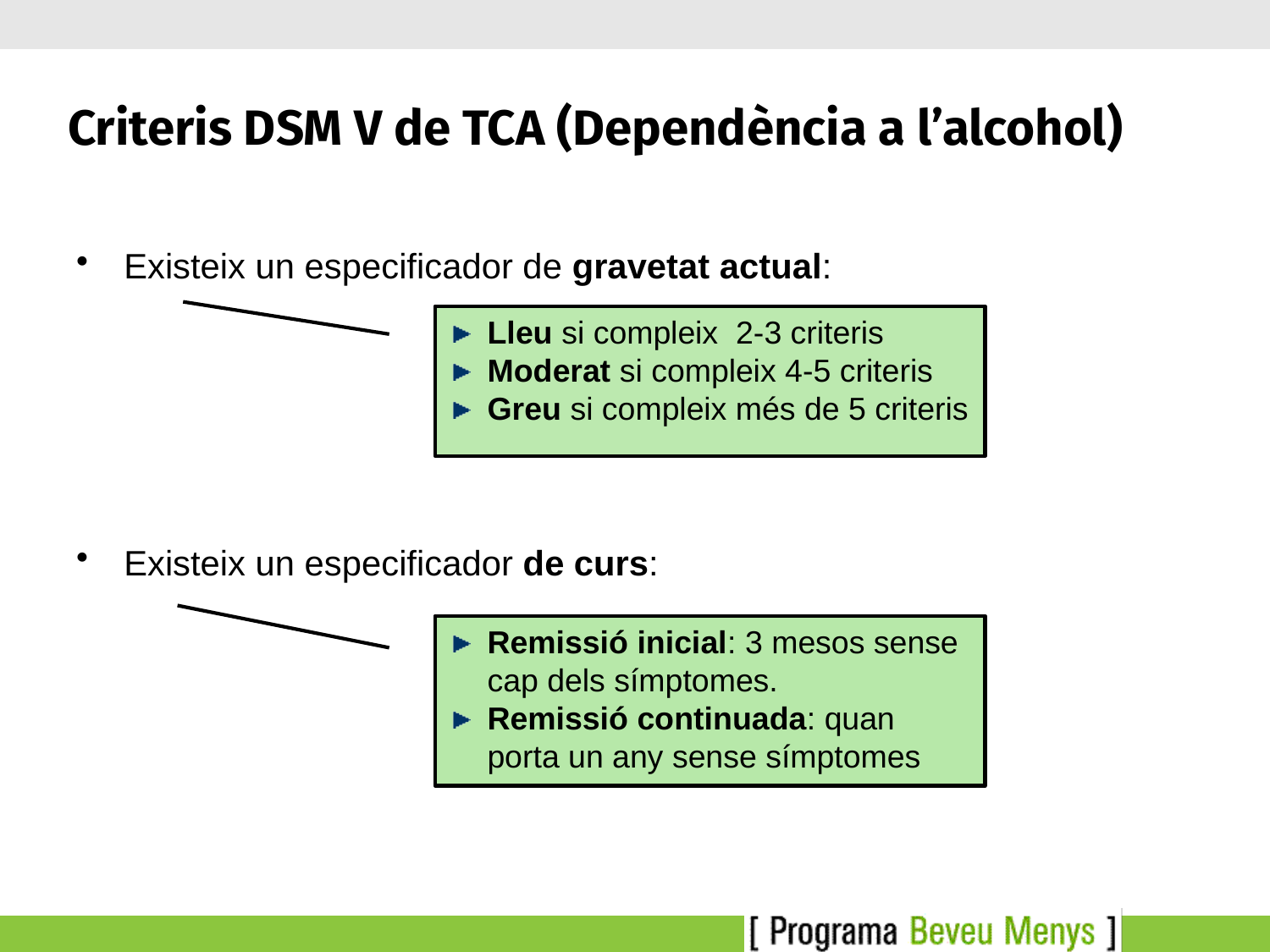

# Criteris DSM V de TCA (Dependència a l’alcohol)
Existeix un especificador de gravetat actual:

Existeix un especificador de curs:
Lleu si compleix  2-3 criteris
Moderat si compleix 4-5 criteris
Greu si compleix més de 5 criteris

Remissió inicial: 3 mesos sense cap dels símptomes.
Remissió continuada: quan porta un any sense símptomes